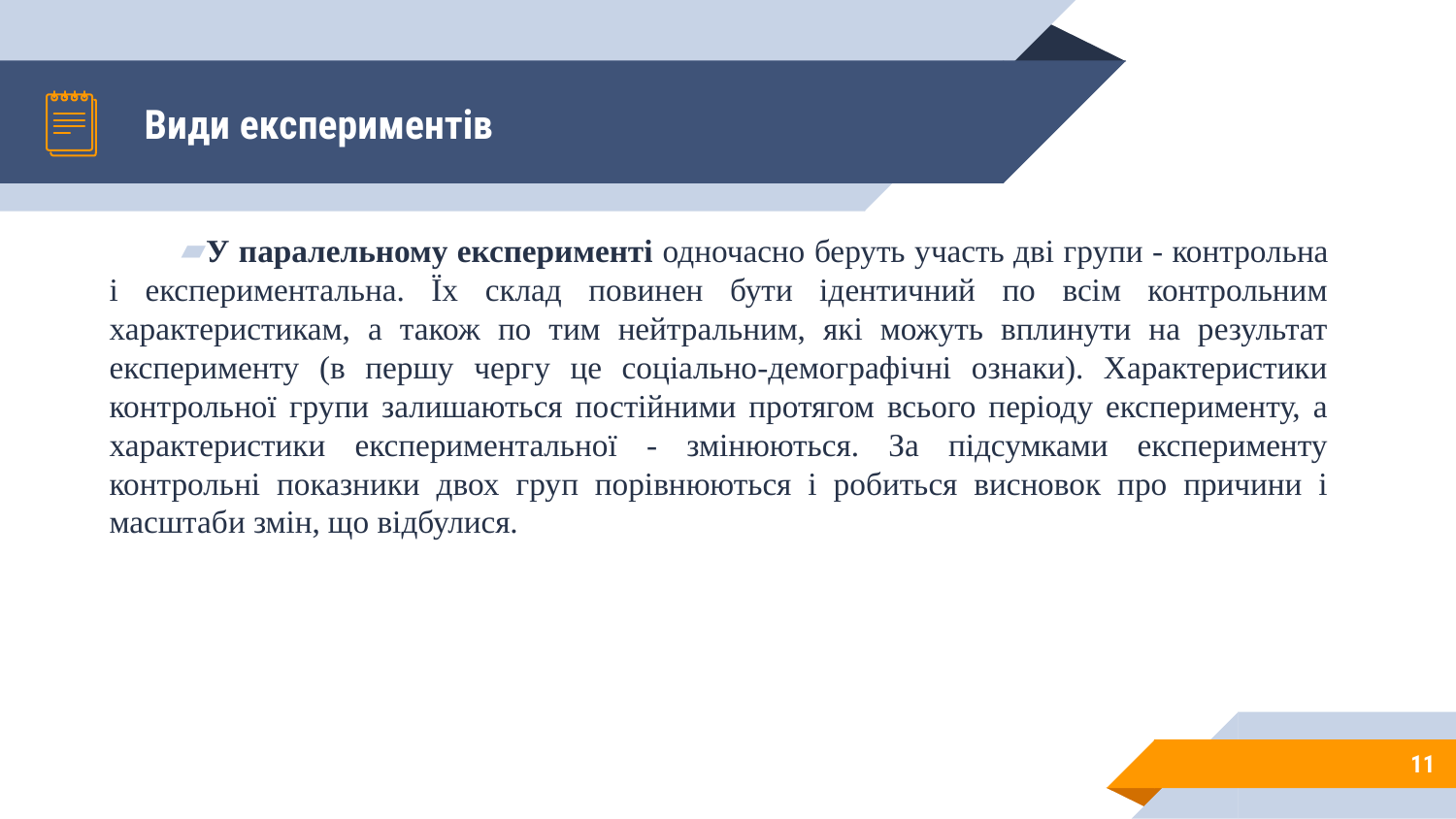

# Види експериментів

У паралельному експерименті одночасно беруть участь дві групи - контрольна і експериментальна. Їх склад повинен бути ідентичний по всім контрольним характеристикам, а також по тим нейтральним, які можуть вплинути на результат експерименту (в першу чергу це соціально-демографічні ознаки). Характеристики контрольної групи залишаються постійними протягом всього періоду експерименту, а характеристики експериментальної - змінюються. За підсумками експерименту контрольні показники двох груп порівнюються і робиться висновок про причини і масштаби змін, що відбулися.
11